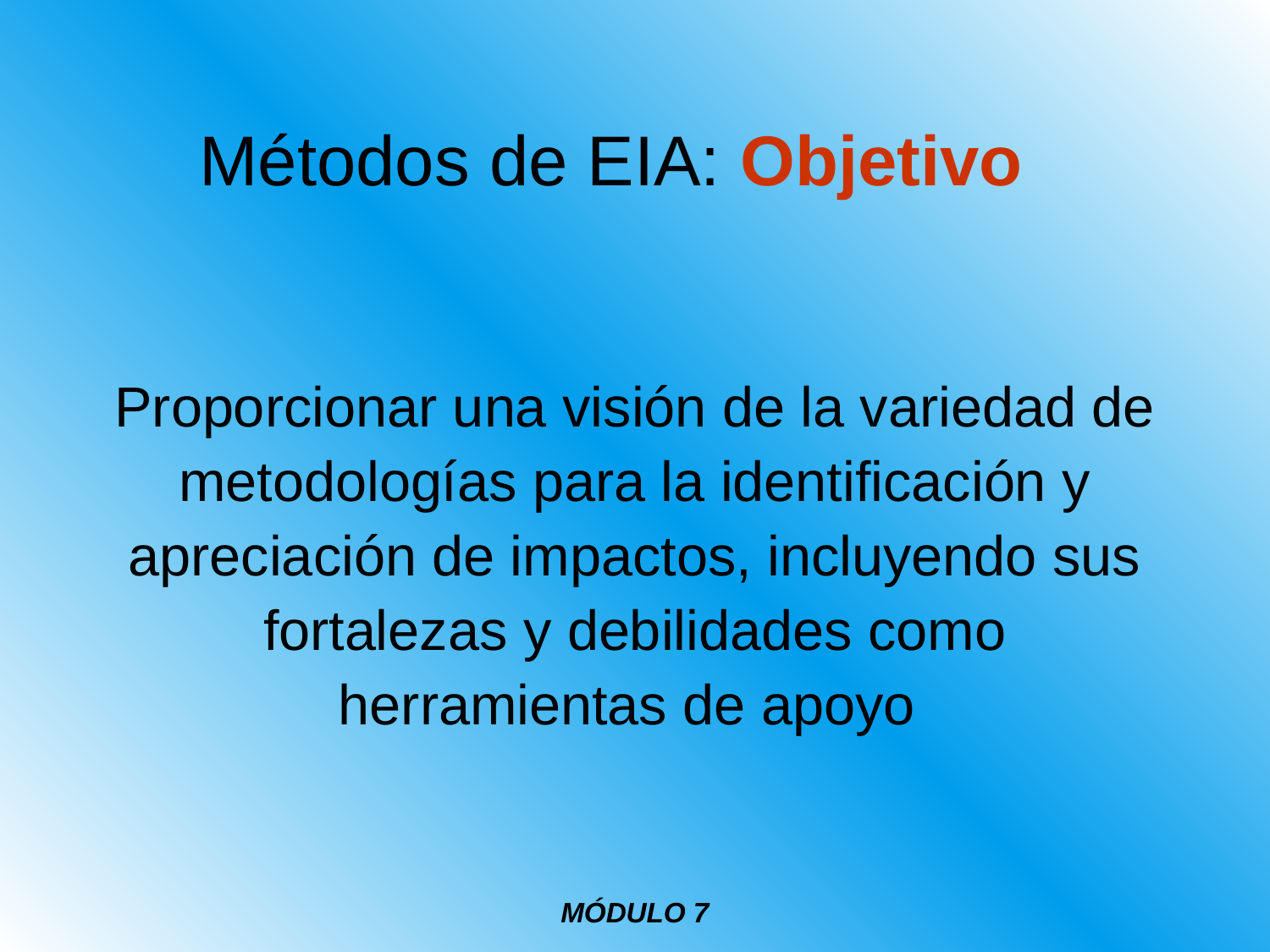

# Métodos de EIA: Objetivo
Proporcionar una visión de la variedad de metodologías para la identificación y apreciación de impactos, incluyendo sus fortalezas y debilidades como herramientas de apoyo
MÓDULO 7